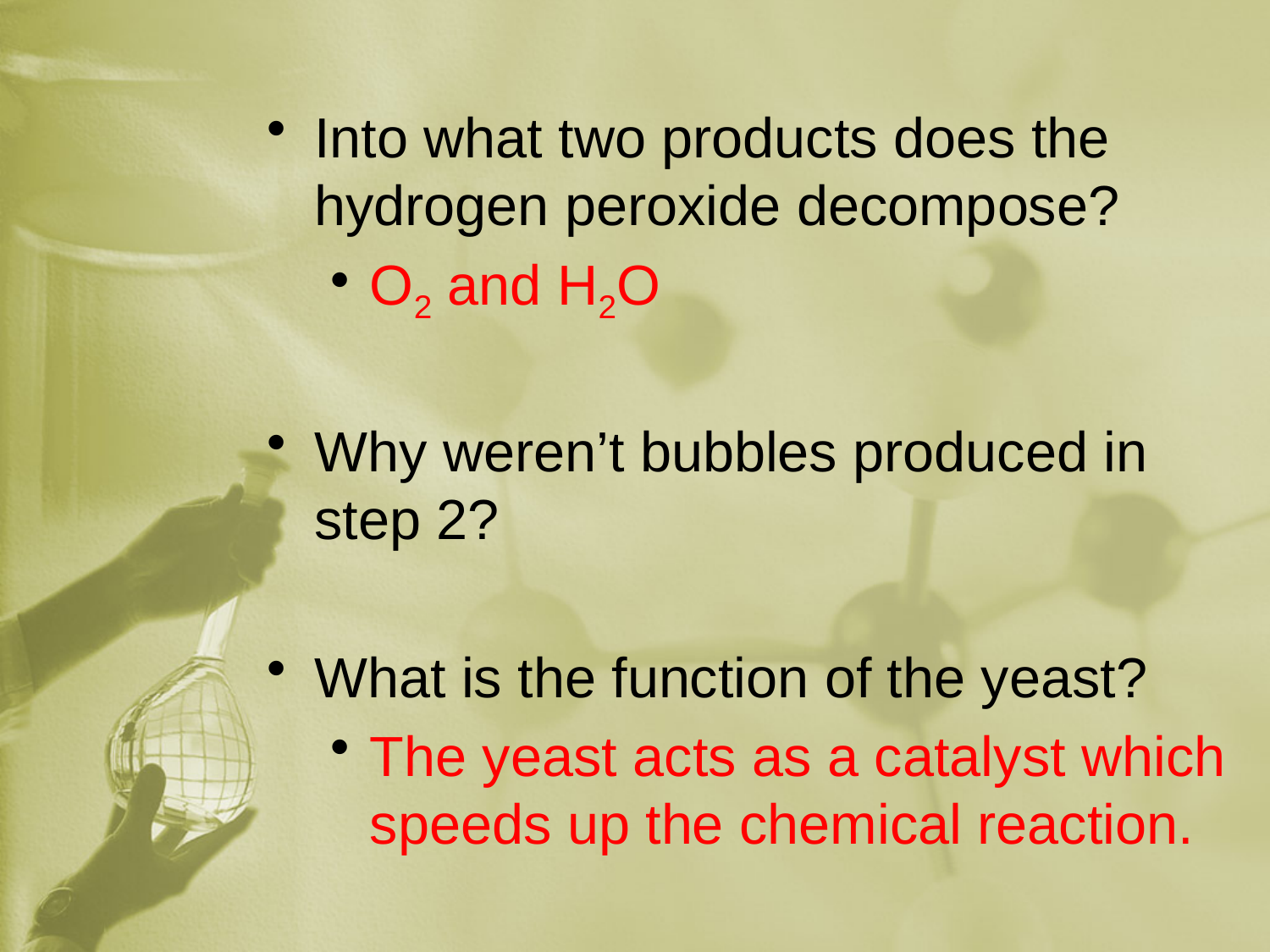

Into what two products does the hydrogen peroxide decompose?
O2 and H2O

Why weren’t bubbles produced in step 2?

What is the function of the yeast?
The yeast acts as a catalyst which speeds up the chemical reaction.